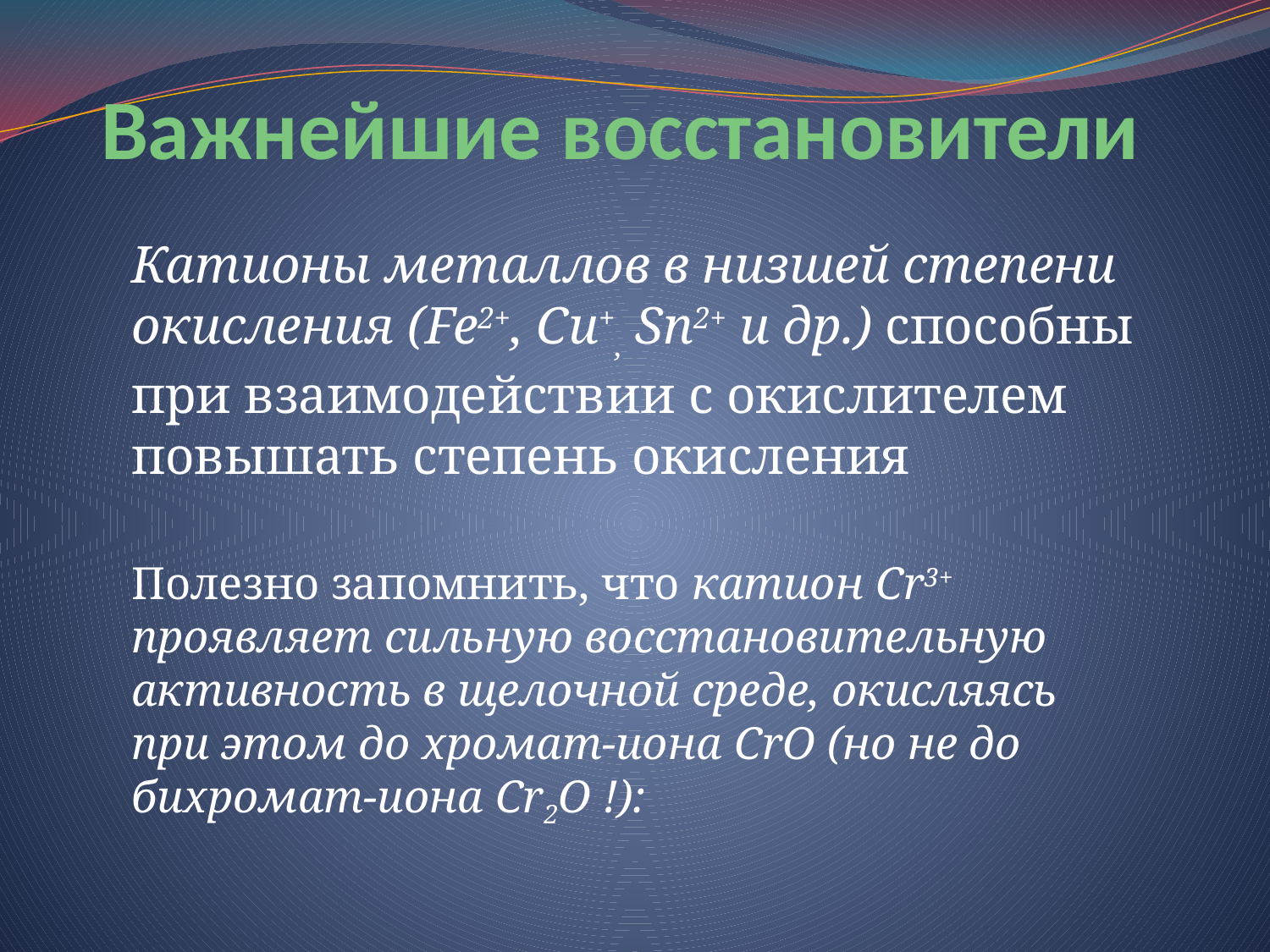

# Важнейшие восстановители
Катионы металлов в низшей степени окисления (Fe2+, Cu+, Sn2+ и др.) способны при взаимодействии с окислителем повышать степень окисления

Полезно запомнить, что катион Cr3+ проявляет сильную восстановительную активность в щелочной среде, окисляясь при этом до хромат-иона CrO (но не до бихромат-иона Cr2O !):